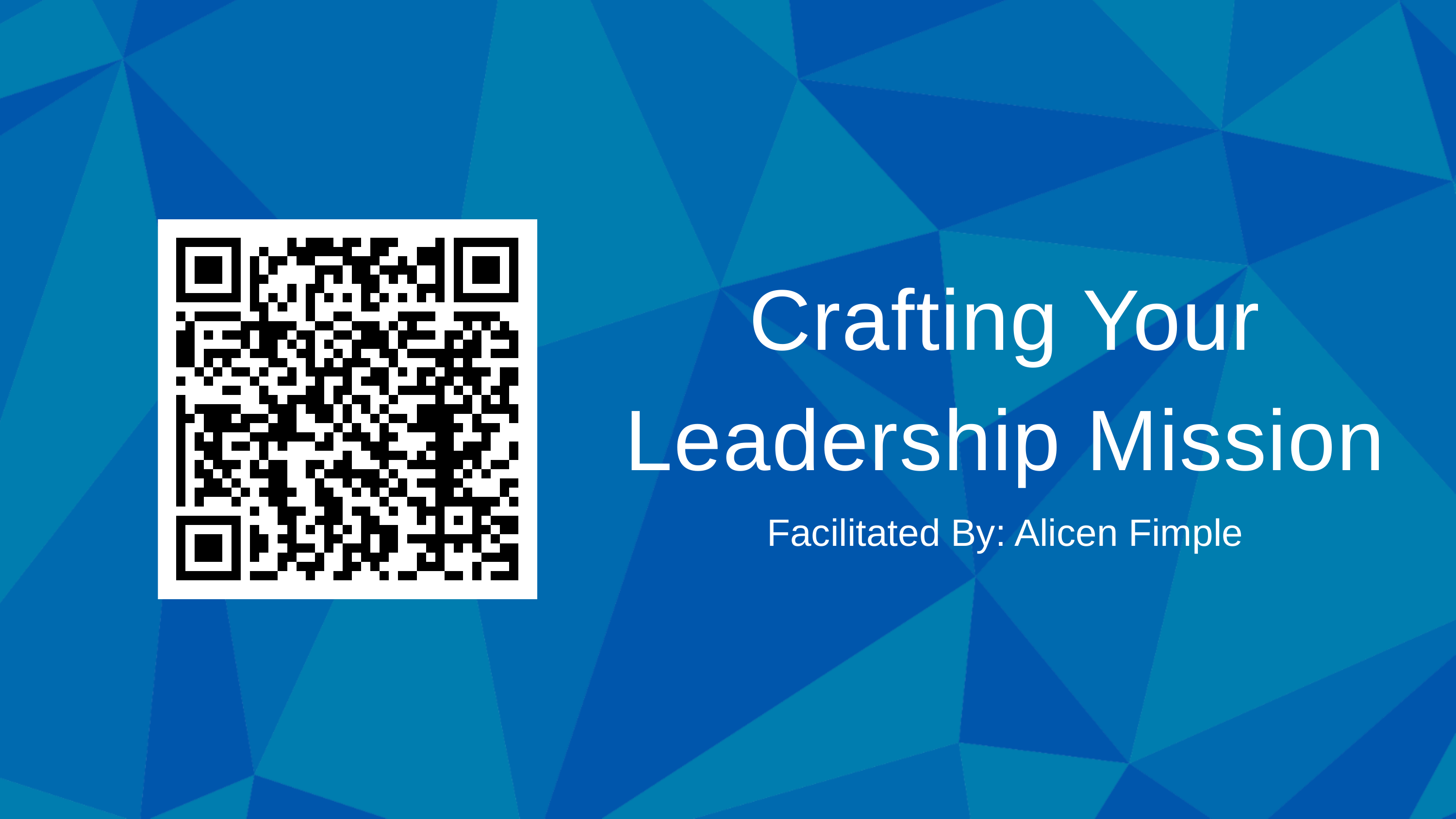

Crafting Your Leadership Mission
Facilitated By: Alicen Fimple